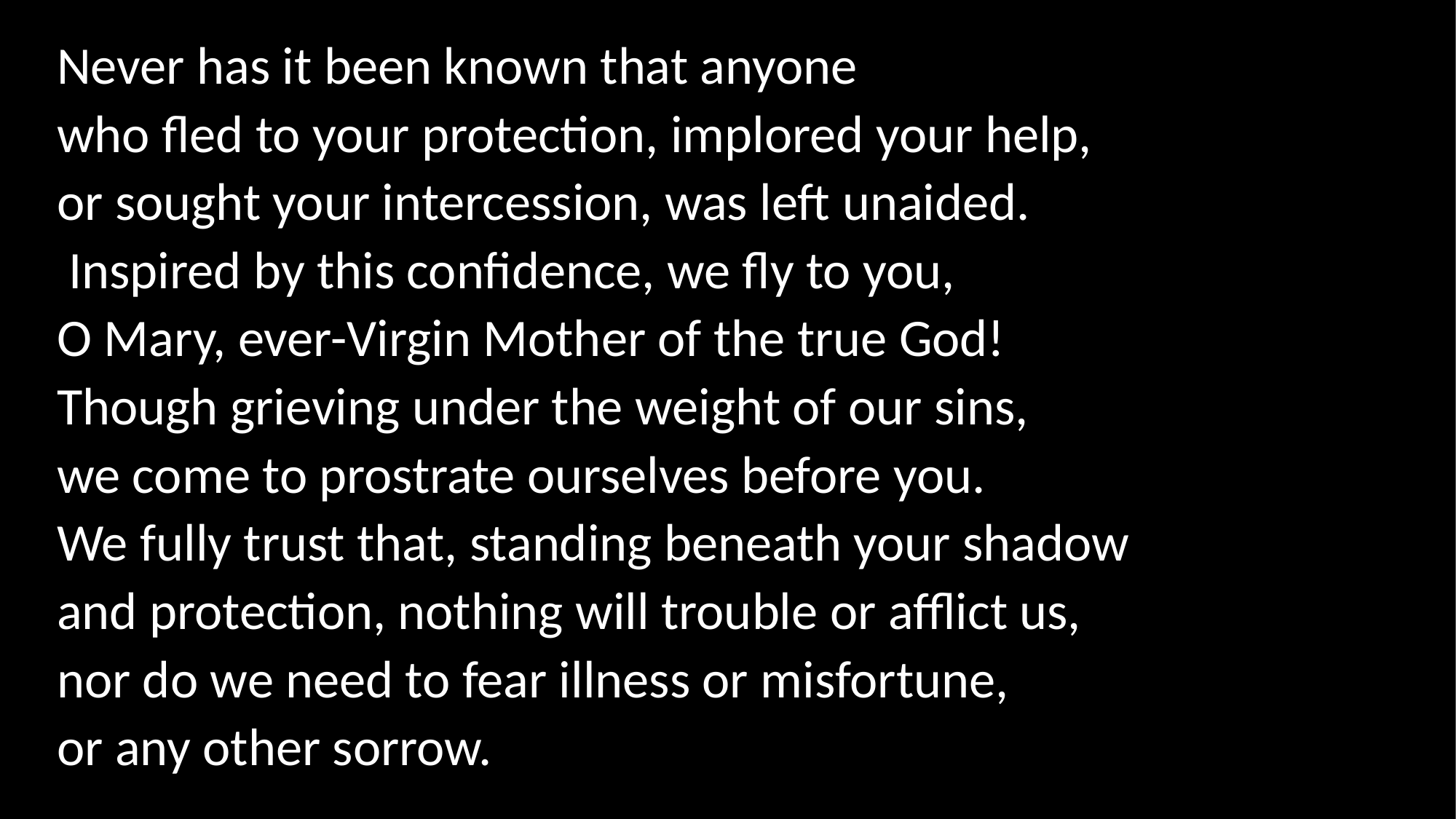

Never has it been known that anyone
who fled to your protection, implored your help,
or sought your intercession, was left unaided.
 Inspired by this confidence, we fly to you,
O Mary, ever-Virgin Mother of the true God!
Though grieving under the weight of our sins,
we come to prostrate ourselves before you.
We fully trust that, standing beneath your shadow
and protection, nothing will trouble or afflict us,
nor do we need to fear illness or misfortune,
or any other sorrow.